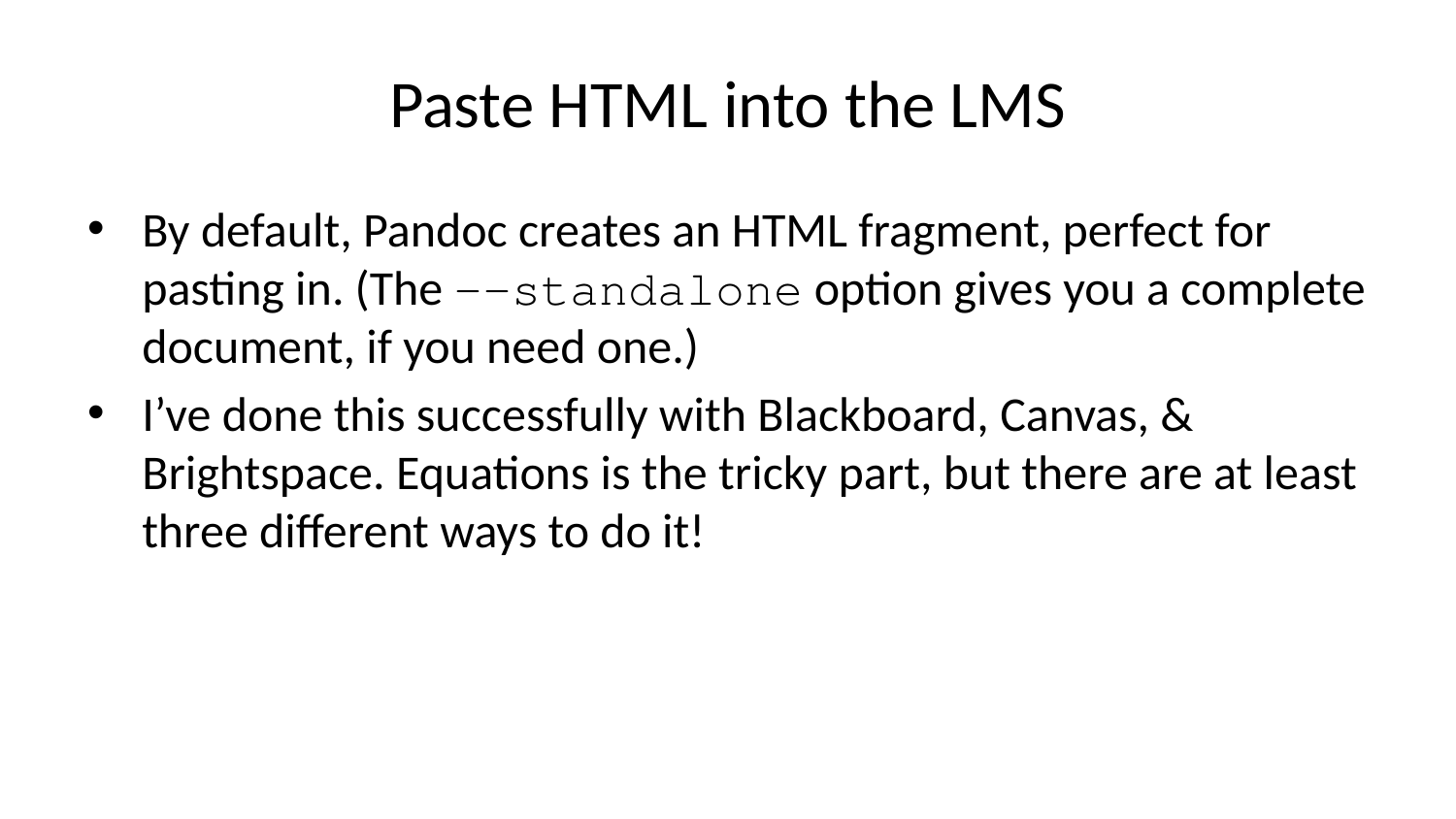

# Paste HTML into the LMS
By default, Pandoc creates an HTML fragment, perfect for pasting in. (The --standalone option gives you a complete document, if you need one.)
I’ve done this successfully with Blackboard, Canvas, & Brightspace. Equations is the tricky part, but there are at least three different ways to do it!